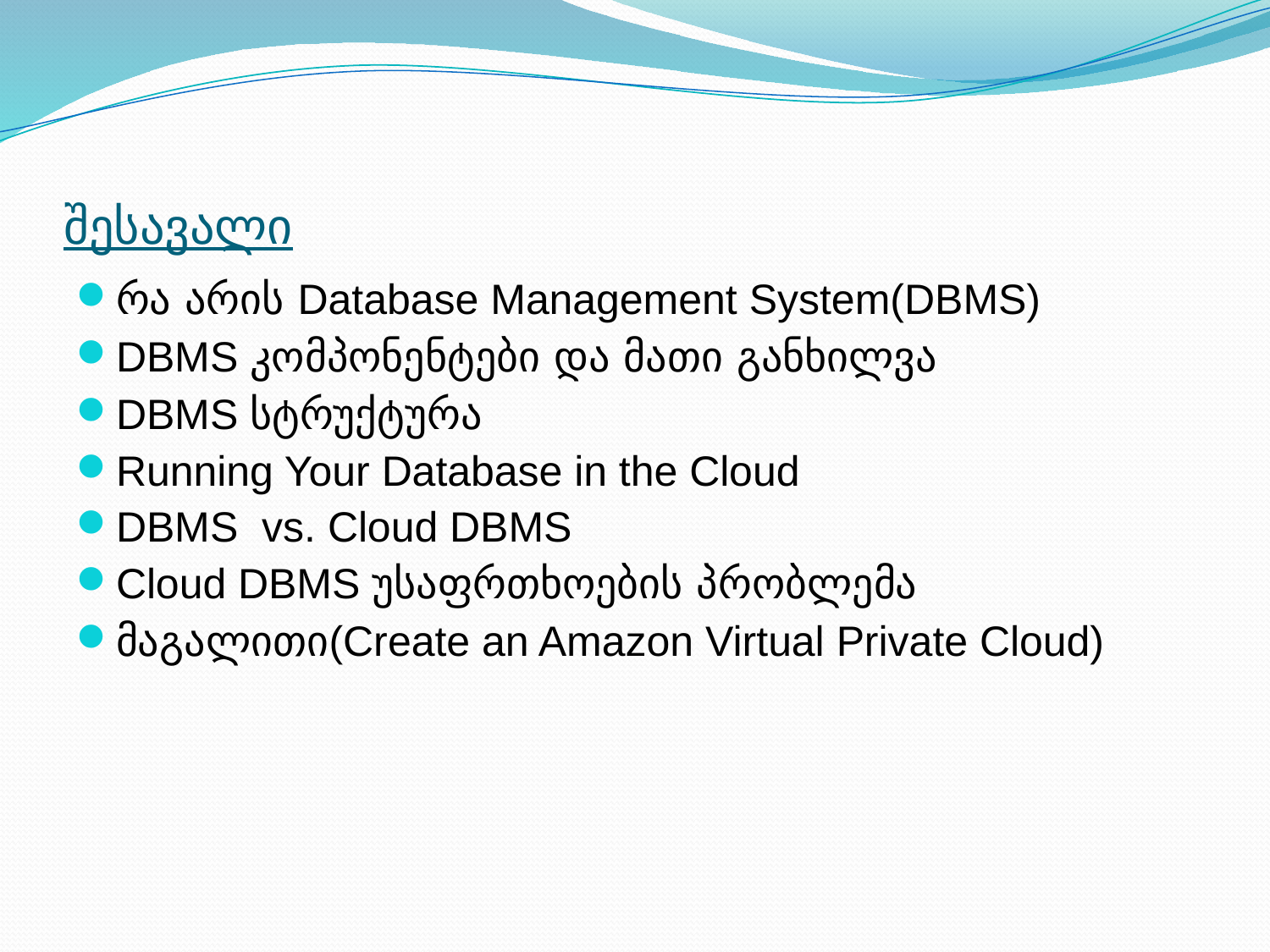

# შესავალი
რა არის Database Management System(DBMS)
DBMS კომპონენტები და მათი განხილვა
DBMS სტრუქტურა
Running Your Database in the Cloud
DBMS  vs. Cloud DBMS
Cloud DBMS უსაფრთხოების პრობლემა
მაგალითი(Create an Amazon Virtual Private Cloud)